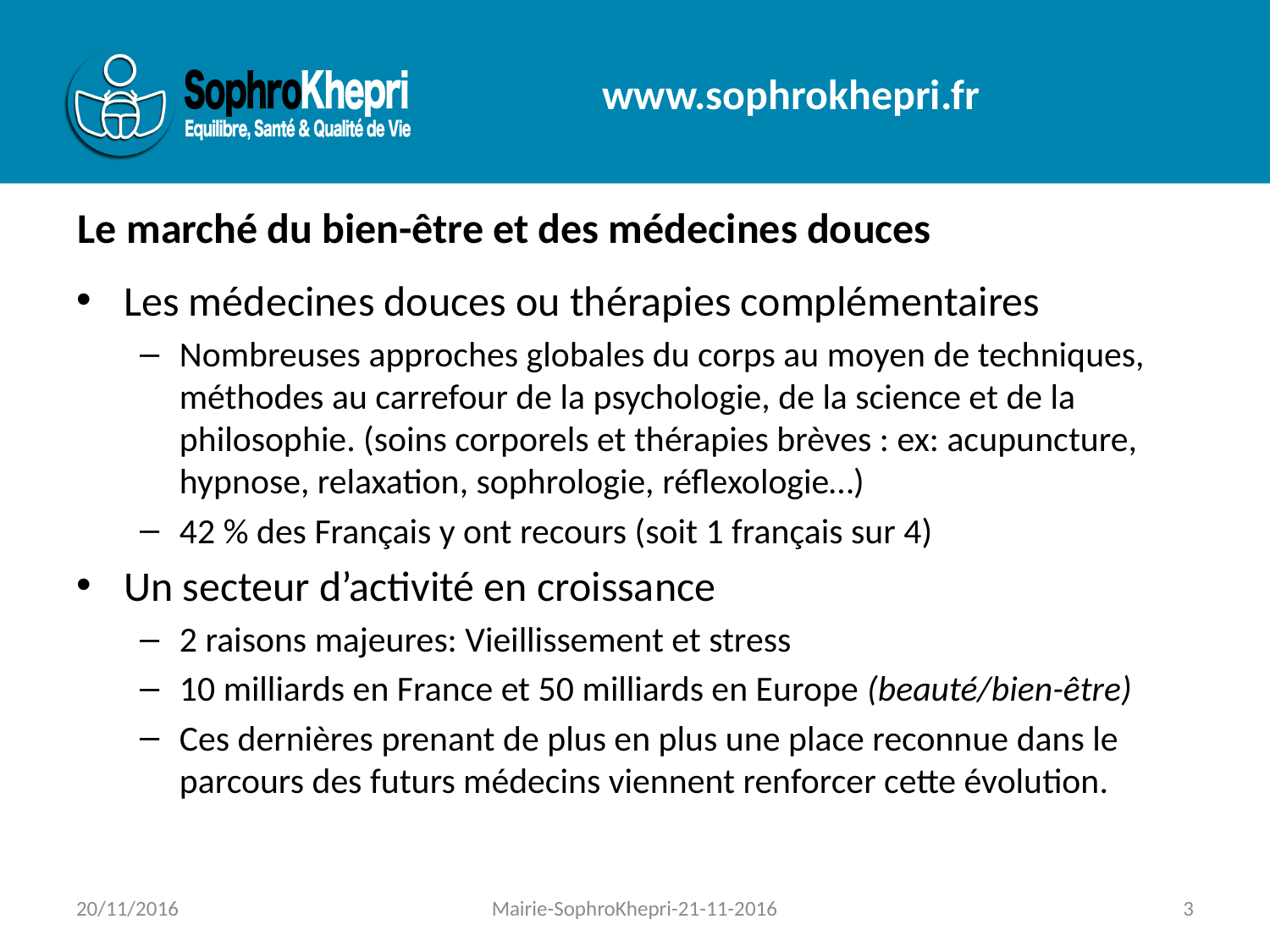

# Le marché du bien-être et des médecines douces
Les médecines douces ou thérapies complémentaires
Nombreuses approches globales du corps au moyen de techniques, méthodes au carrefour de la psychologie, de la science et de la philosophie. (soins corporels et thérapies brèves : ex: acupuncture, hypnose, relaxation, sophrologie, réflexologie…)
42 % des Français y ont recours (soit 1 français sur 4)
Un secteur d’activité en croissance
2 raisons majeures: Vieillissement et stress
10 milliards en France et 50 milliards en Europe (beauté/bien-être)
Ces dernières prenant de plus en plus une place reconnue dans le parcours des futurs médecins viennent renforcer cette évolution.
20/11/2016
Mairie-SophroKhepri-21-11-2016
3